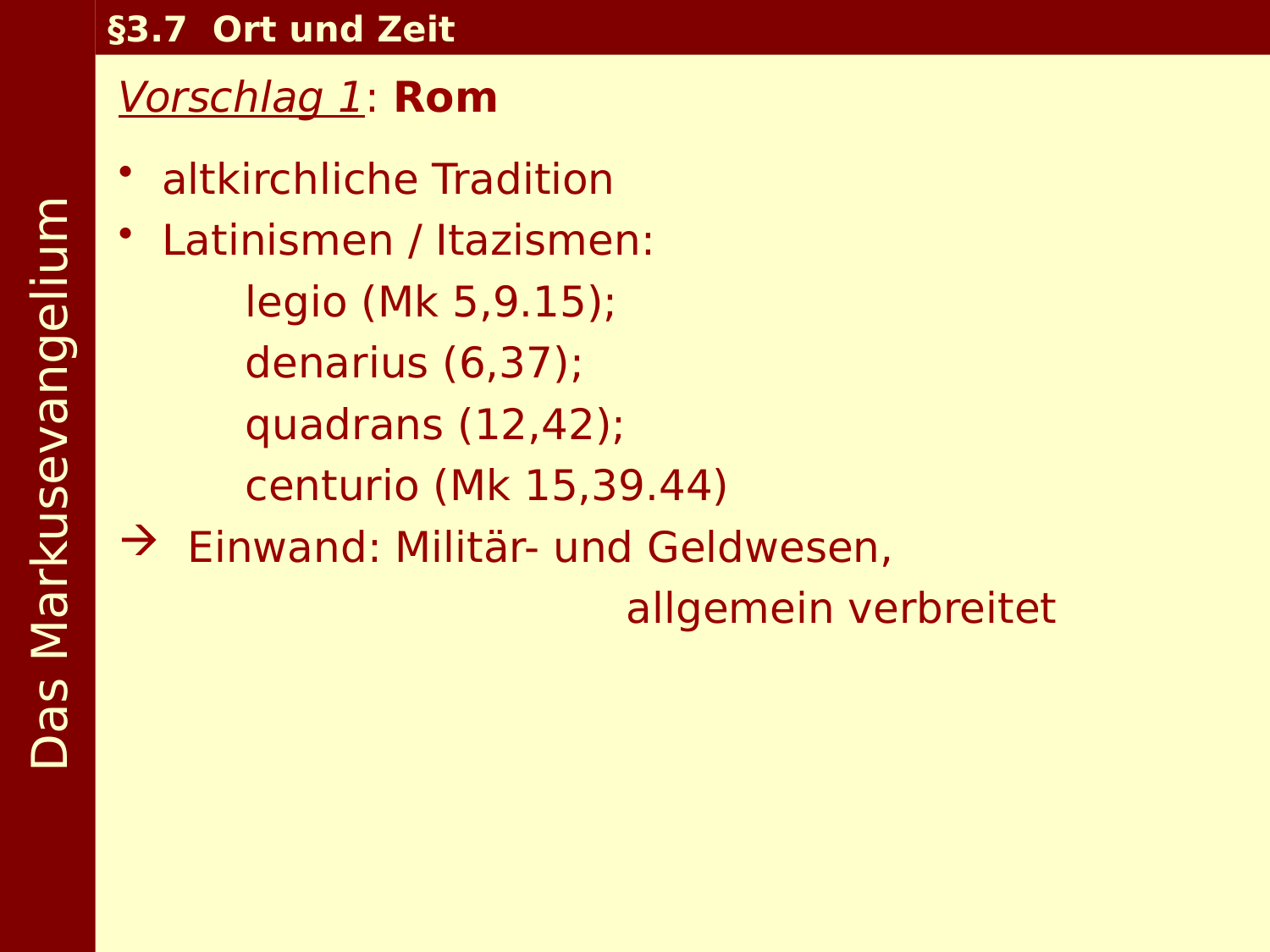

Das Markusevangelium
§3.7  Ort und Zeit
Vorschlag 1: Rom

 altkirchliche Tradition
 Latinismen / Itazismen:
	legio (Mk 5,9.15);
	denarius (6,37);
	quadrans (12,42);
	centurio (Mk 15,39.44)
  Einwand: Militär- und Geldwesen,
				allgemein verbreitet